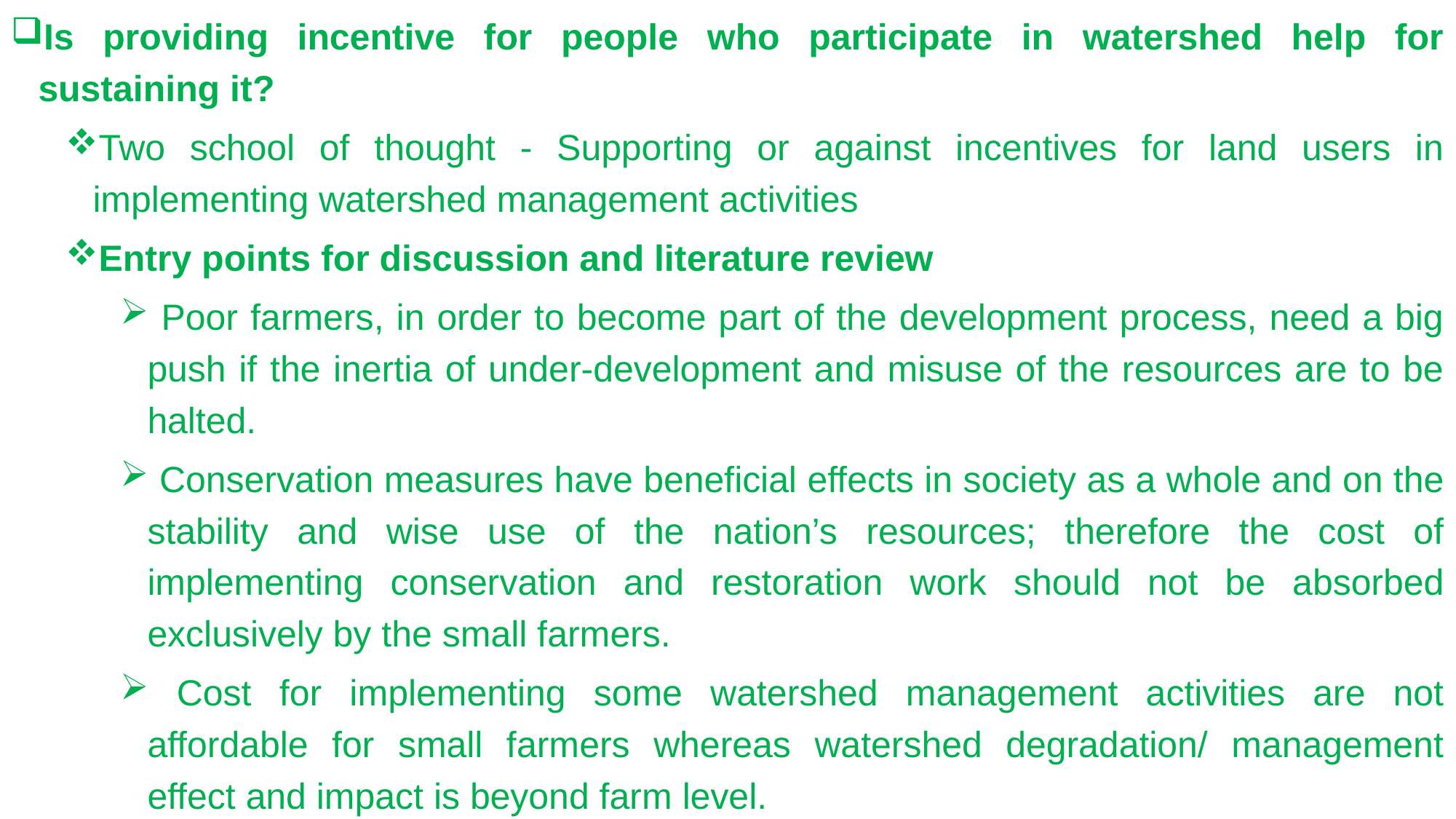

Is providing incentive for people who participate in watershed help for sustaining it?
Two school of thought - Supporting or against incentives for land users in implementing watershed management activities
Entry points for discussion and literature review
 Poor farmers, in order to become part of the development process, need a big push if the inertia of under-development and misuse of the resources are to be halted.
 Conservation measures have beneficial effects in society as a whole and on the stability and wise use of the nation’s resources; therefore the cost of implementing conservation and restoration work should not be absorbed exclusively by the small farmers.
 Cost for implementing some watershed management activities are not affordable for small farmers whereas watershed degradation/ management effect and impact is beyond farm level.